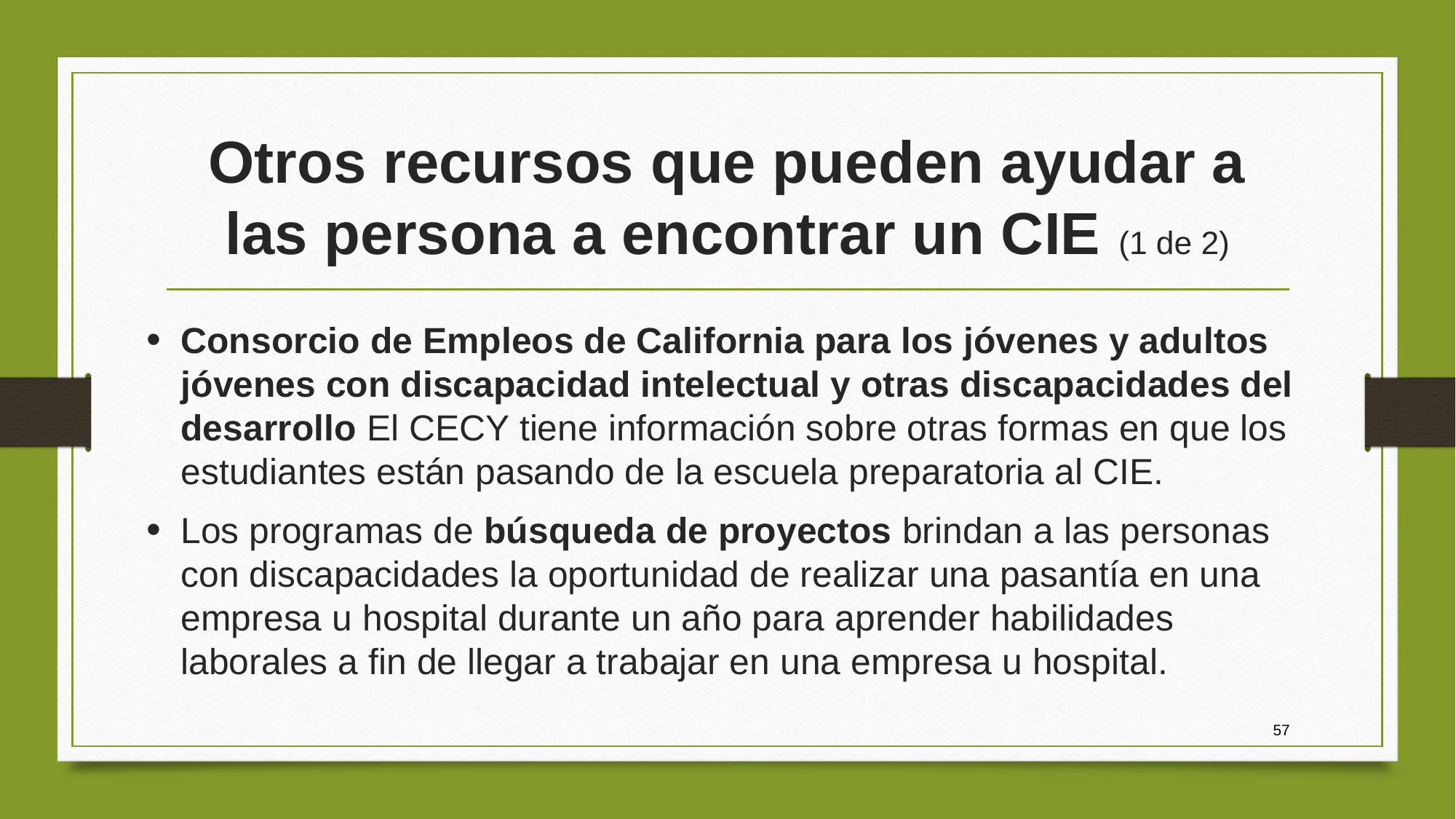

# Otros recursos que pueden ayudar a las persona a encontrar un CIE (1 de 2)
Consorcio de Empleos de California para los jóvenes y adultos jóvenes con discapacidad intelectual y otras discapacidades del desarrollo El CECY tiene información sobre otras formas en que los estudiantes están pasando de la escuela preparatoria al CIE.
Los programas de búsqueda de proyectos brindan a las personas con discapacidades la oportunidad de realizar una pasantía en una empresa u hospital durante un año para aprender habilidades laborales a fin de llegar a trabajar en una empresa u hospital.

57